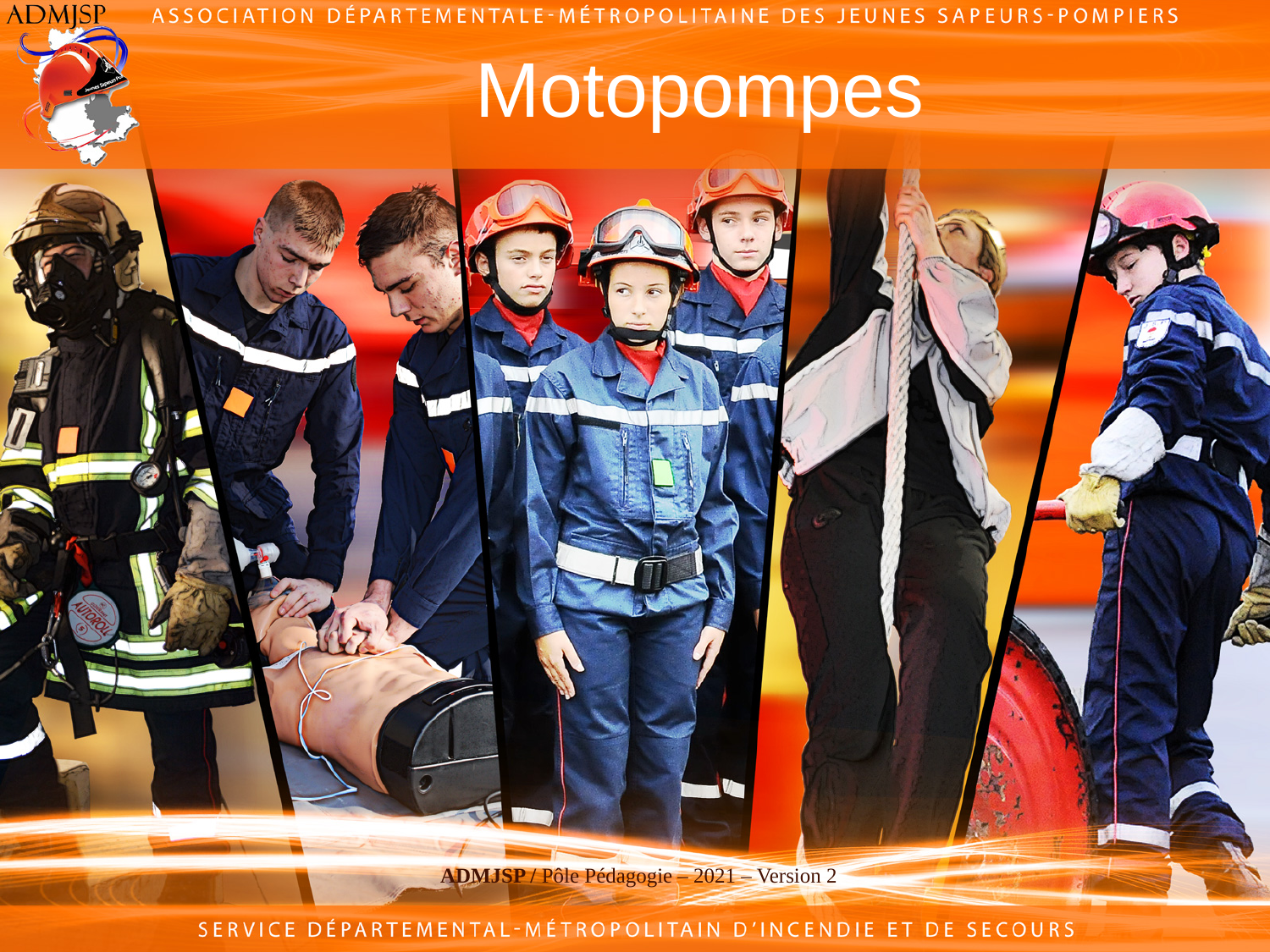

# Motopompes
ADMJSP / Pôle Pédagogie – 2021 – Version 2